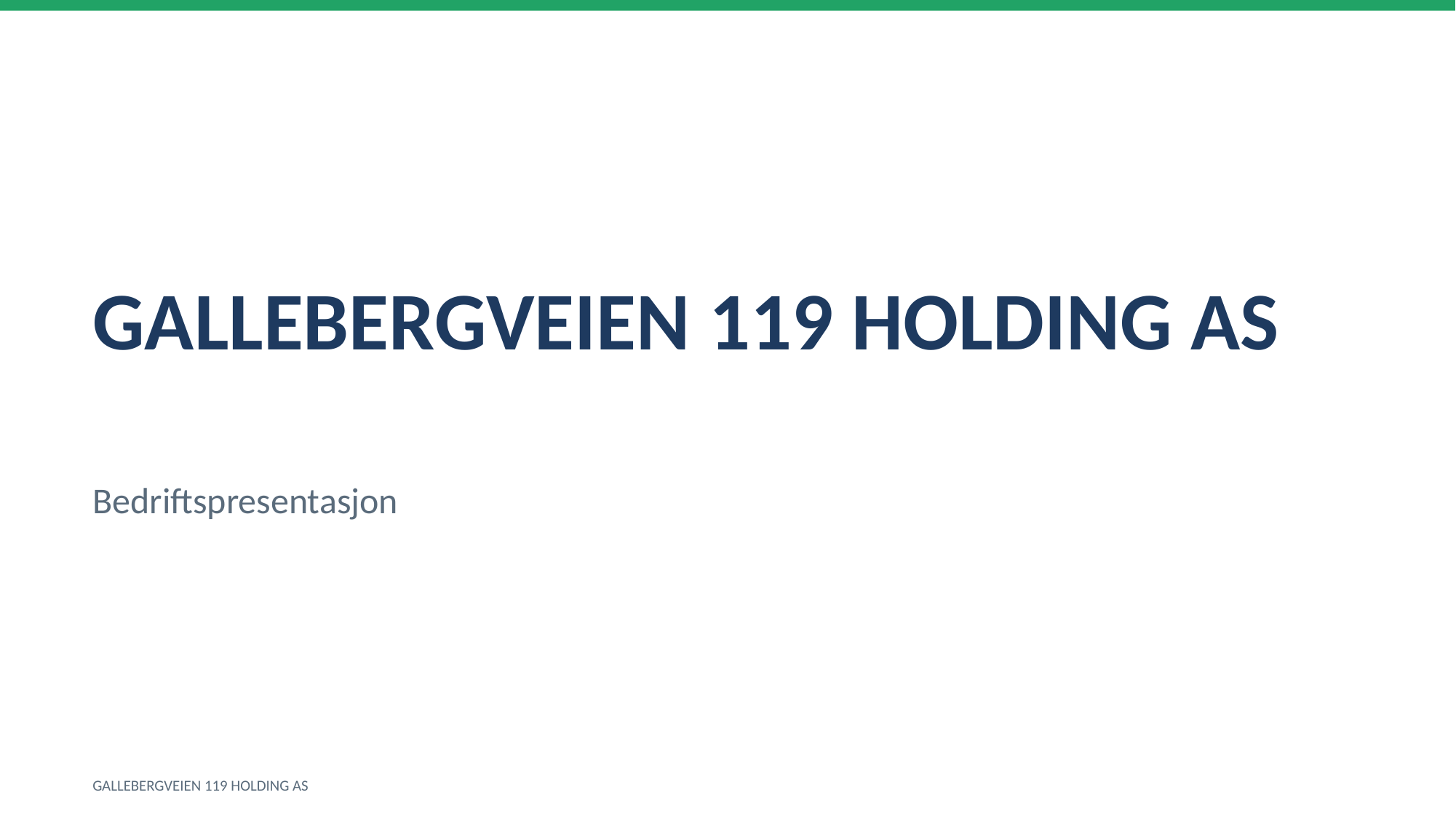

GALLEBERGVEIEN 119 HOLDING AS
Bedriftspresentasjon
GALLEBERGVEIEN 119 HOLDING AS